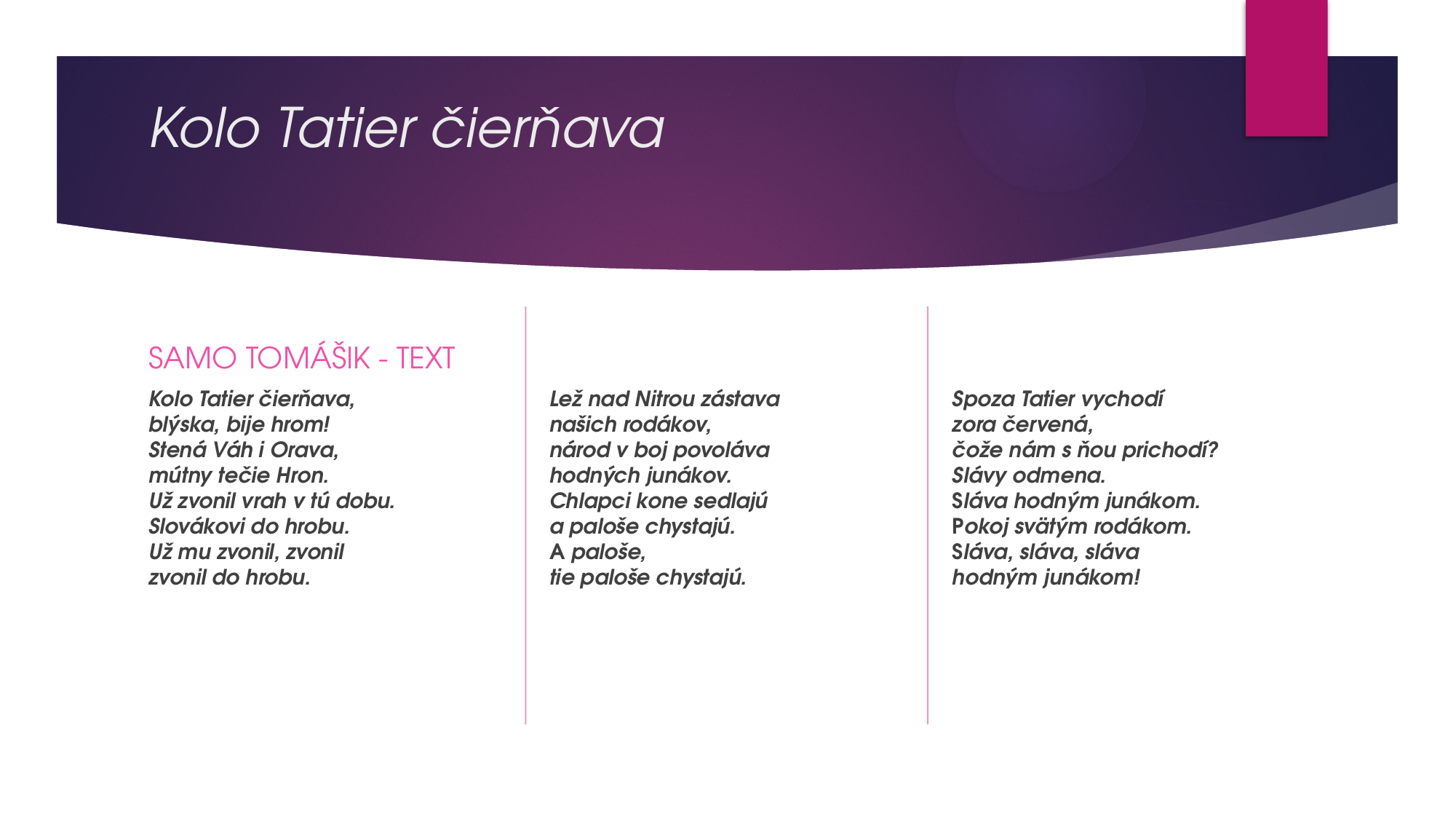

# Kolo Tatier čierňava
Samo Tomášik - text
Spoza Tatier vychodí
zora červená,
čože nám s ňou prichodí?
Slávy odmena.
Sláva hodným junákom.
Pokoj svätým rodákom.
Sláva, sláva, sláva
hodným junákom!
Lež nad Nitrou zástava
našich rodákov,
národ v boj povoláva
hodných junákov.
Chlapci kone sedlajú
a paloše chystajú.
A paloše,
tie paloše chystajú.
Kolo Tatier čierňava,
blýska, bije hrom!
Stená Váh i Orava,
mútny tečie Hron.
Už zvonil vrah v tú dobu.
Slovákovi do hrobu.
Už mu zvonil, zvonil
zvonil do hrobu.